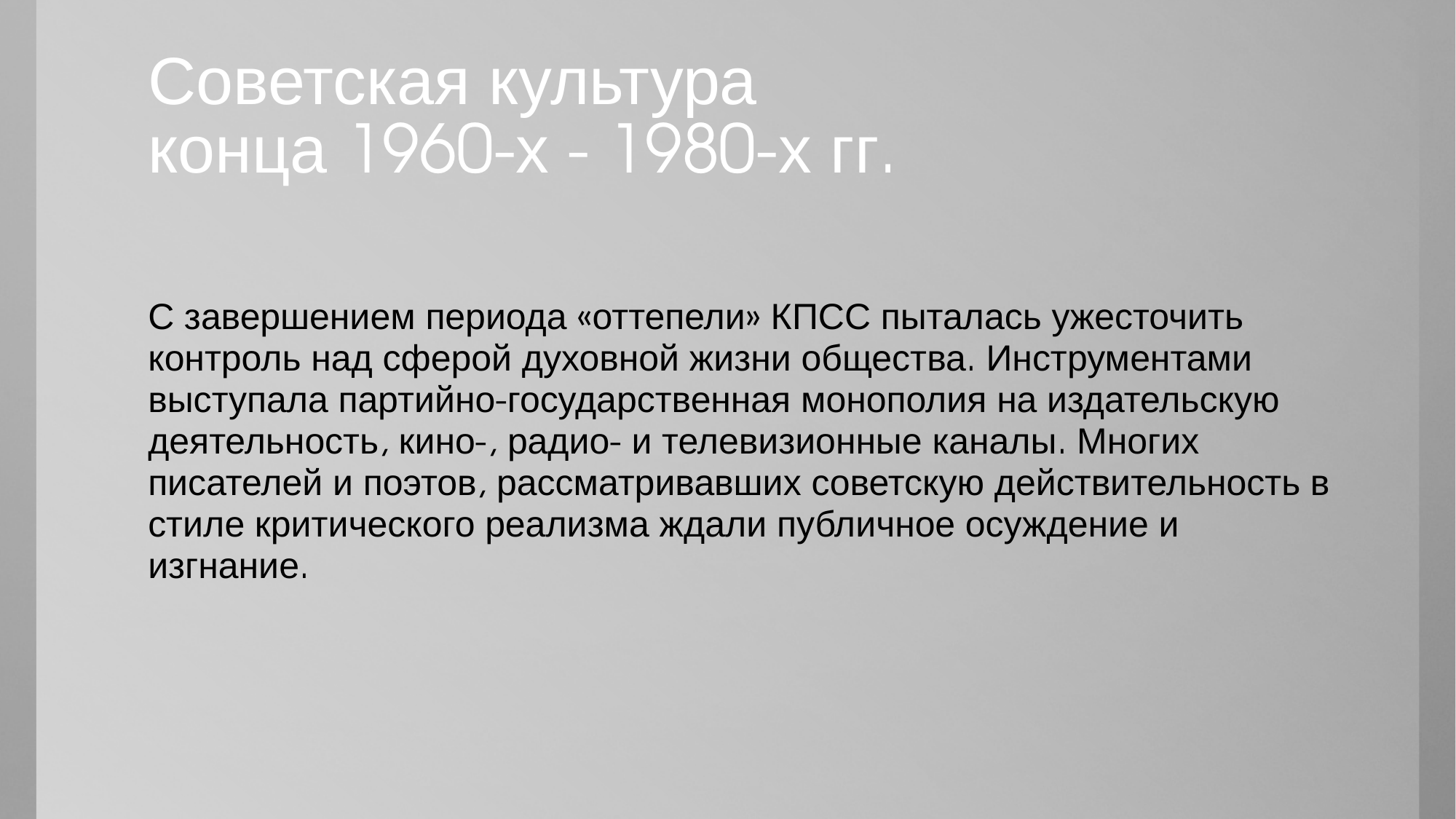

# Советская культура конца 1960-х - 1980-х гг.
С завершением периода «оттепели» КПСС пыталась ужесточить контроль над сферой духовной жизни общества. Инструментами выступала партийно-государственная монополия на издательскую деятельность, кино-, радио- и телевизионные каналы. Многих писателей и поэтов, рассматривавших советскую действительность в стиле критического реализма ждали публичное осуждение и изгнание.